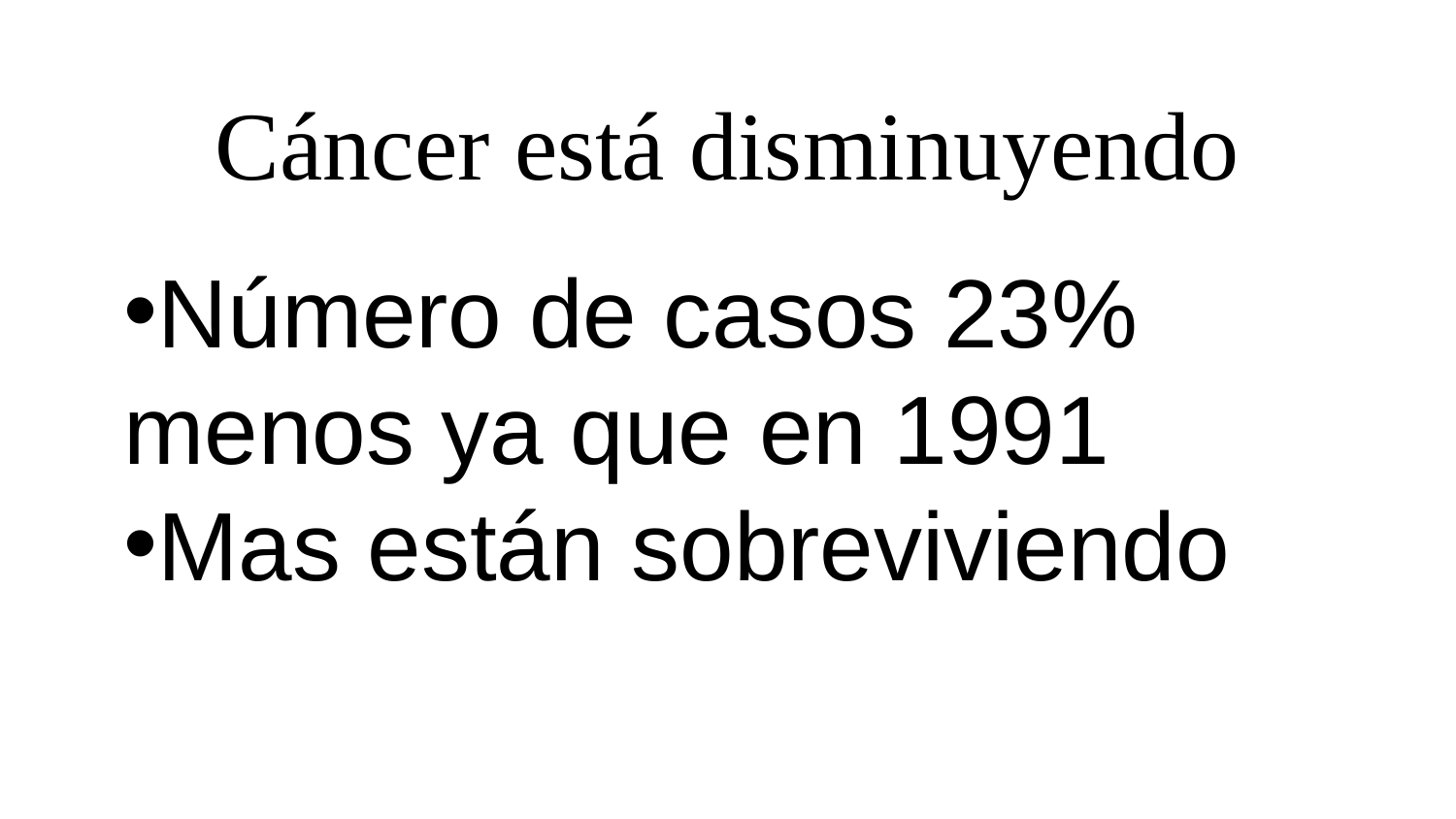

# Cáncer está disminuyendo
Número de casos 23% menos ya que en 1991
Mas están sobreviviendo